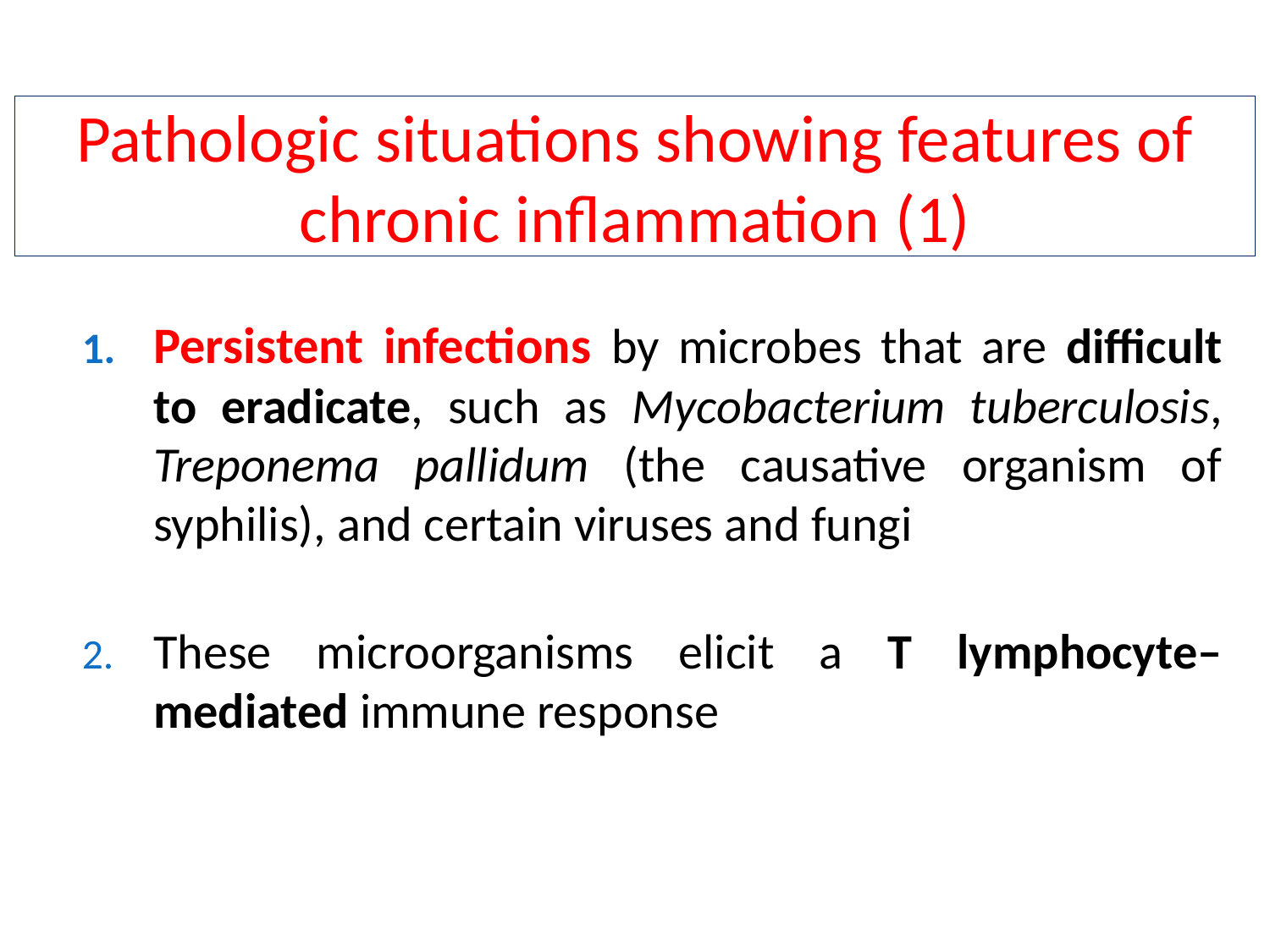

Pathologic situations showing features of chronic inflammation (1)

Persistent infections by microbes that are difficult to eradicate, such as Mycobacterium tuberculosis, Treponema pallidum (the causative organism of syphilis), and certain viruses and fungi

These microorganisms elicit a T lymphocyte–mediated immune response